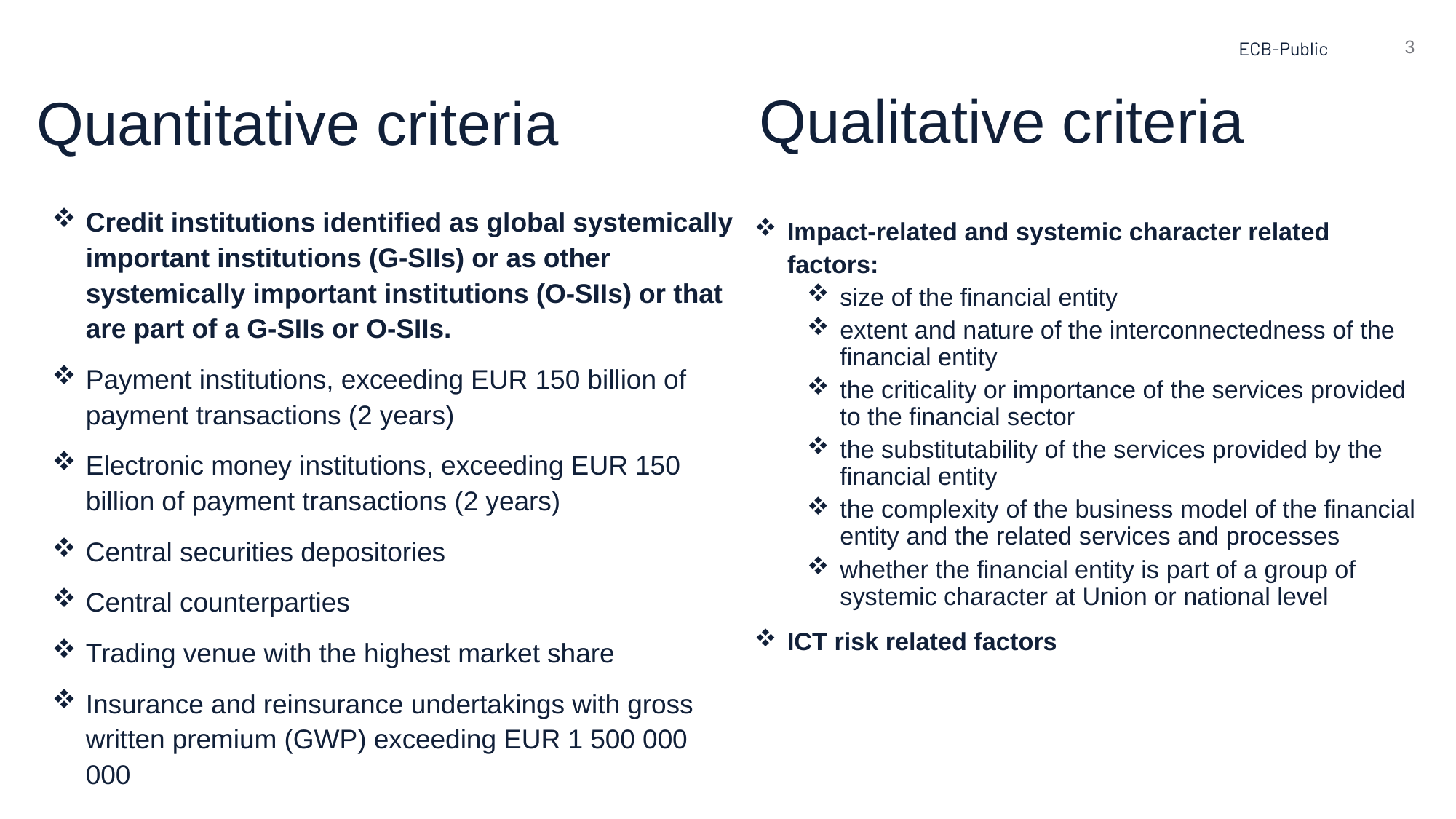

3
ECB-Public
Qualitative criteria
# Quantitative criteria
Impact-related and systemic character related factors:
size of the financial entity
extent and nature of the interconnectedness of the financial entity
the criticality or importance of the services provided to the financial sector
the substitutability of the services provided by the financial entity
the complexity of the business model of the financial entity and the related services and processes
whether the financial entity is part of a group of systemic character at Union or national level
ICT risk related factors
Credit institutions identified as global systemically important institutions (G-SIIs) or as other systemically important institutions (O-SIIs) or that are part of a G-SIIs or O-SIIs.
Payment institutions, exceeding EUR 150 billion of payment transactions (2 years)
Electronic money institutions, exceeding EUR 150 billion of payment transactions (2 years)
Central securities depositories
Central counterparties
Trading venue with the highest market share
Insurance and reinsurance undertakings with gross written premium (GWP) exceeding EUR 1 500 000 000